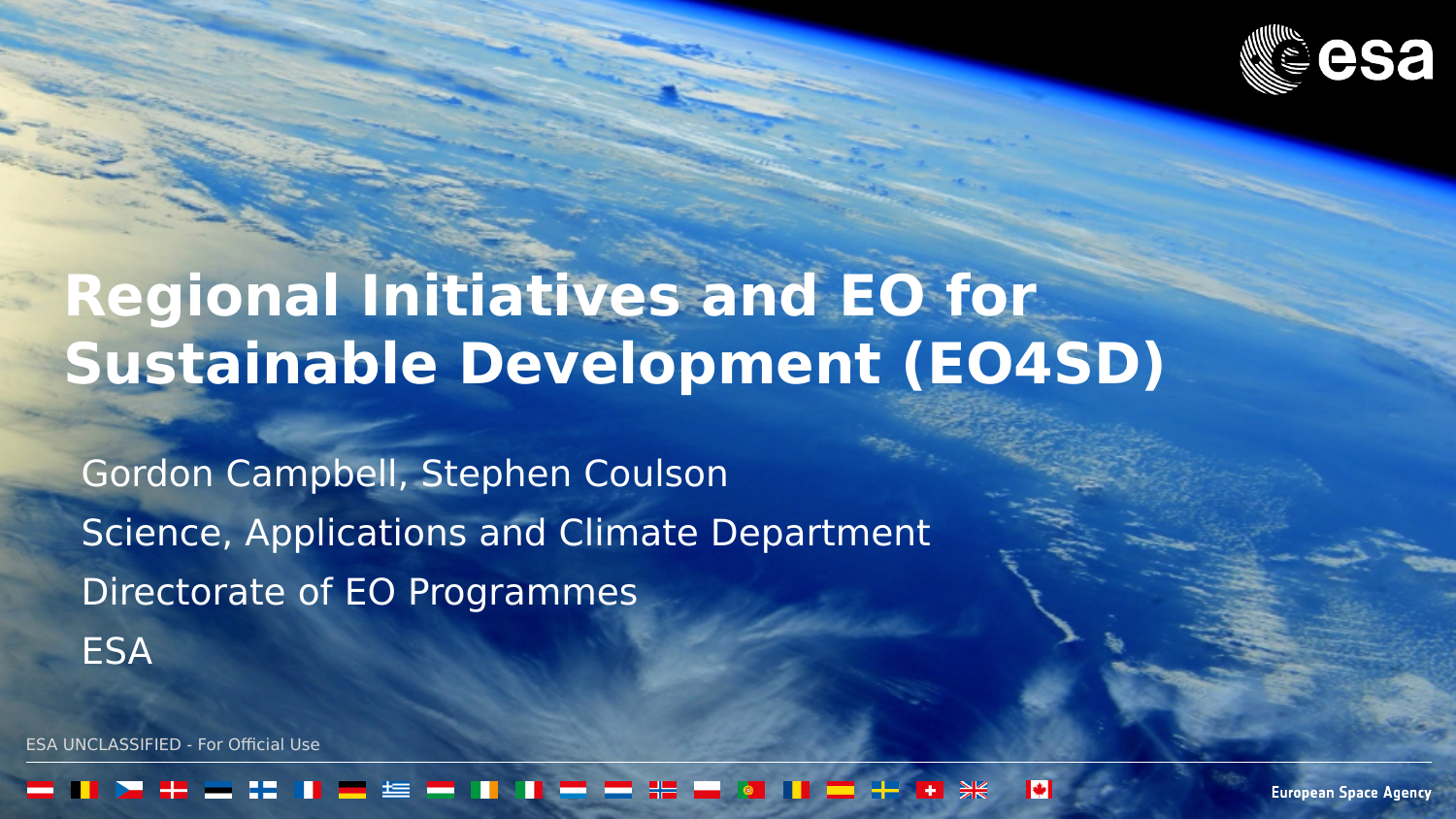

# Regional Initiatives and EO for Sustainable Development (EO4SD)
Gordon Campbell, Stephen Coulson
Science, Applications and Climate Department
Directorate of EO Programmes
ESA